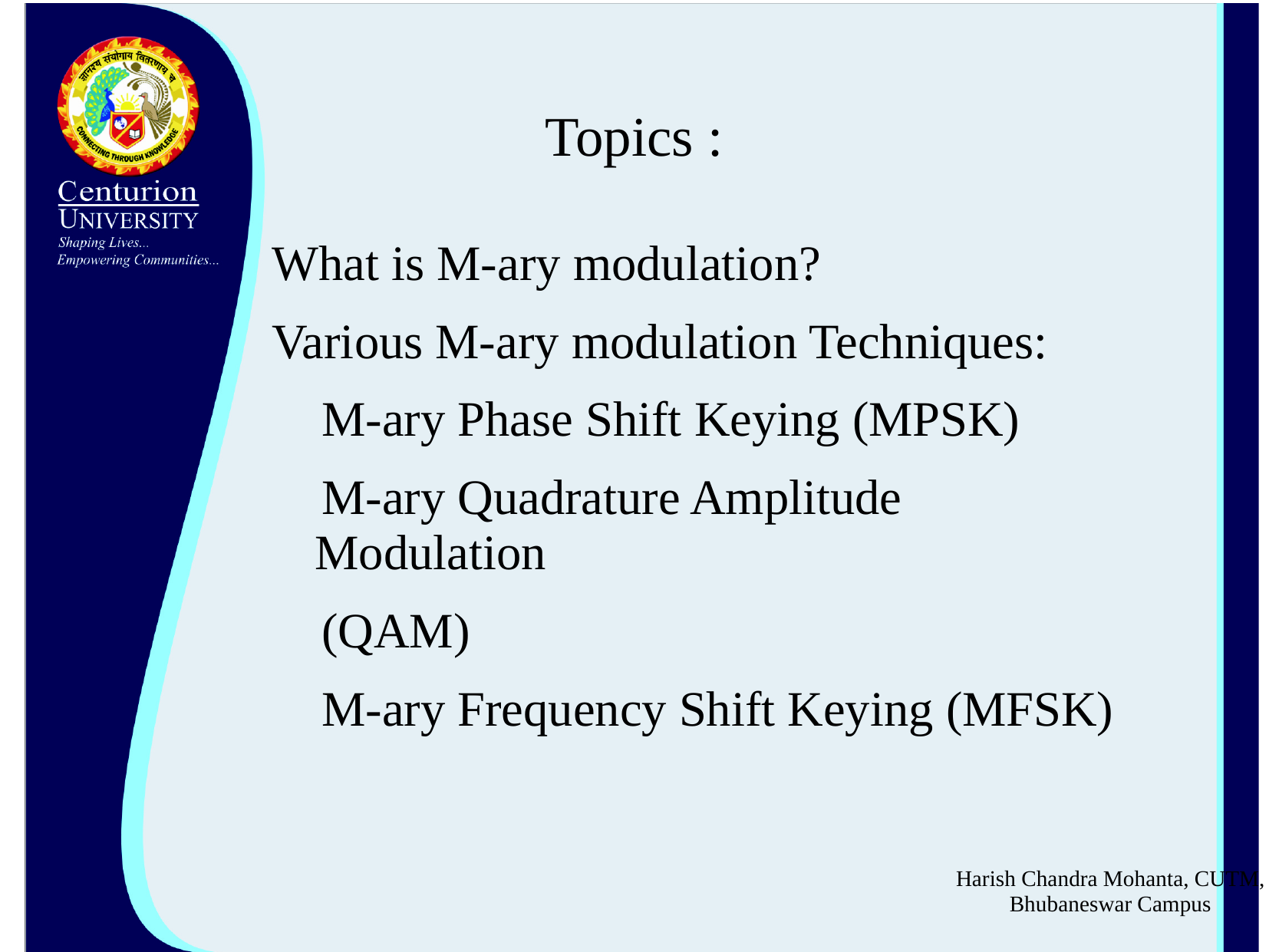

# Topics :
What is M-ary modulation?
Various M-ary modulation Techniques:
    M-ary Phase Shift Keying (MPSK)
    M-ary Quadrature Amplitude Modulation
    (QAM)
    M-ary Frequency Shift Keying (MFSK)

158
Harish Chandra Mohanta, CUTM, Bhubaneswar Campus